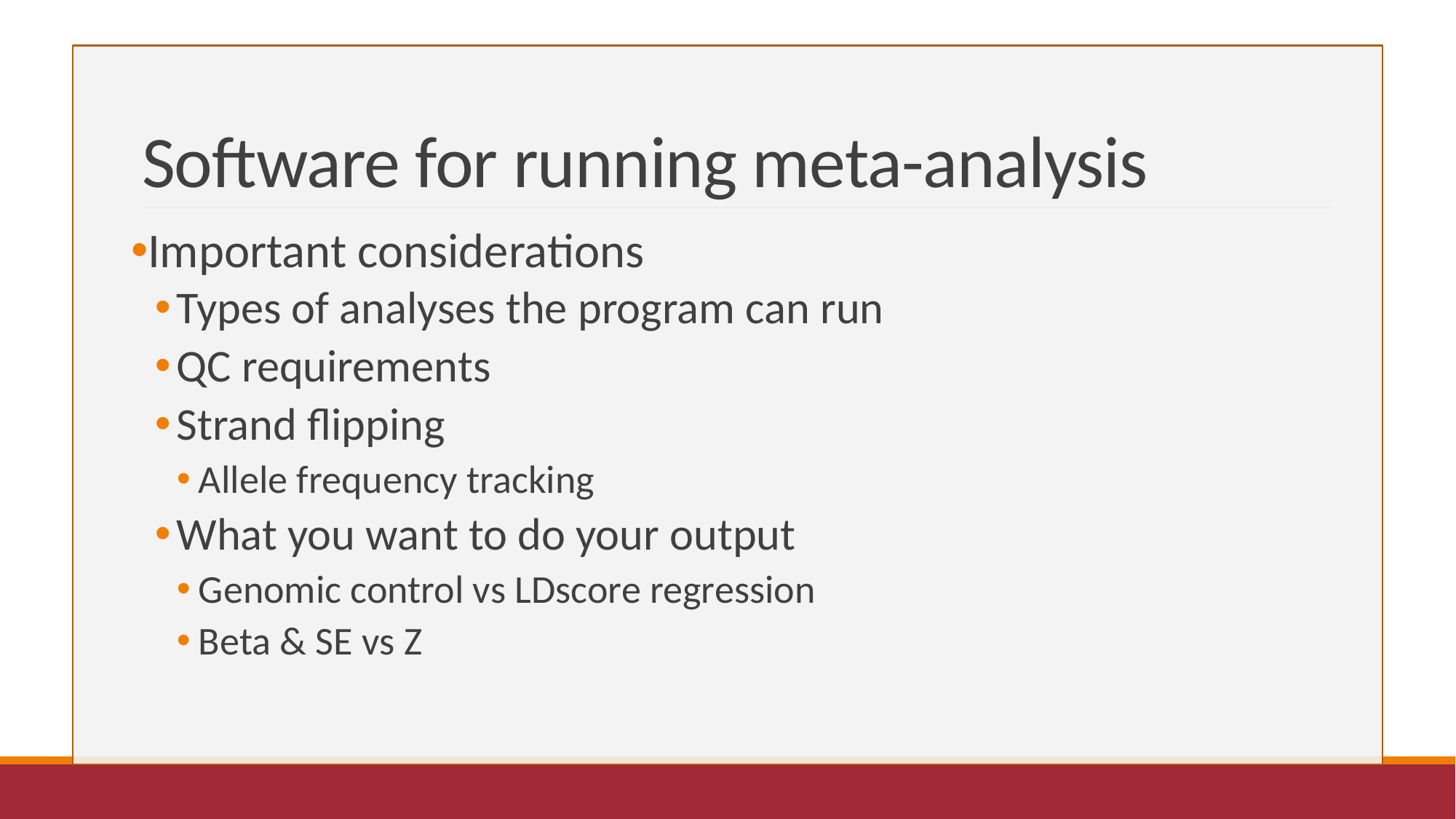

# Software for running meta-analysis
Important considerations
Types of analyses the program can run
QC requirements
Strand flipping
Allele frequency tracking
What you want to do your output
Genomic control vs LDscore regression
Beta & SE vs Z